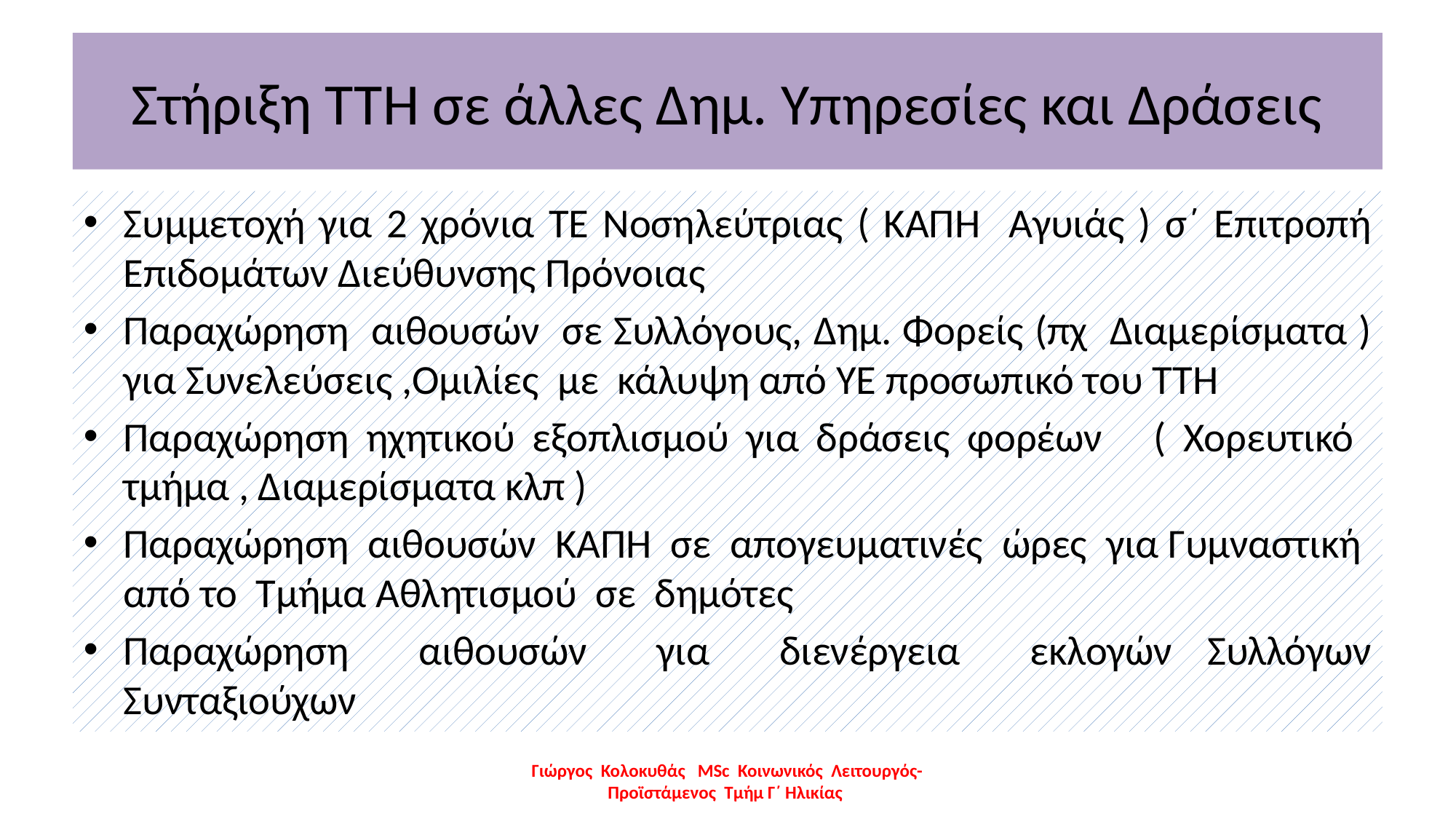

# Στήριξη ΤΤΗ σε άλλες Δημ. Υπηρεσίες και Δράσεις
Συμμετοχή για 2 χρόνια ΤΕ Νοσηλεύτριας ( ΚΑΠΗ  Αγυιάς ) σ΄ Επιτροπή Επιδομάτων Διεύθυνσης Πρόνοιας
Παραχώρηση  αιθουσών  σε Συλλόγους, Δημ. Φορείς (πχ  Διαμερίσματα ) για Συνελεύσεις ,Ομιλίες  με  κάλυψη από ΥΕ προσωπικό του ΤΤΗ
Παραχώρηση ηχητικού εξοπλισμού για δράσεις φορέων   ( Χορευτικό  τμήμα , Διαμερίσματα κλπ )
Παραχώρηση  αιθουσών  ΚΑΠΗ  σε  απογευματινές  ώρες  για Γυμναστική  από το  Τμήμα Αθλητισμού  σε  δημότες
Παραχώρηση  αιθουσών  για  διενέργεια  εκλογών Συλλόγων Συνταξιούχων

Γιώργος  Κολοκυθάς   MSc  Κοινωνικός  Λειτουργός-Προϊστάμενος  Τμήμ Γ΄ Ηλικίας